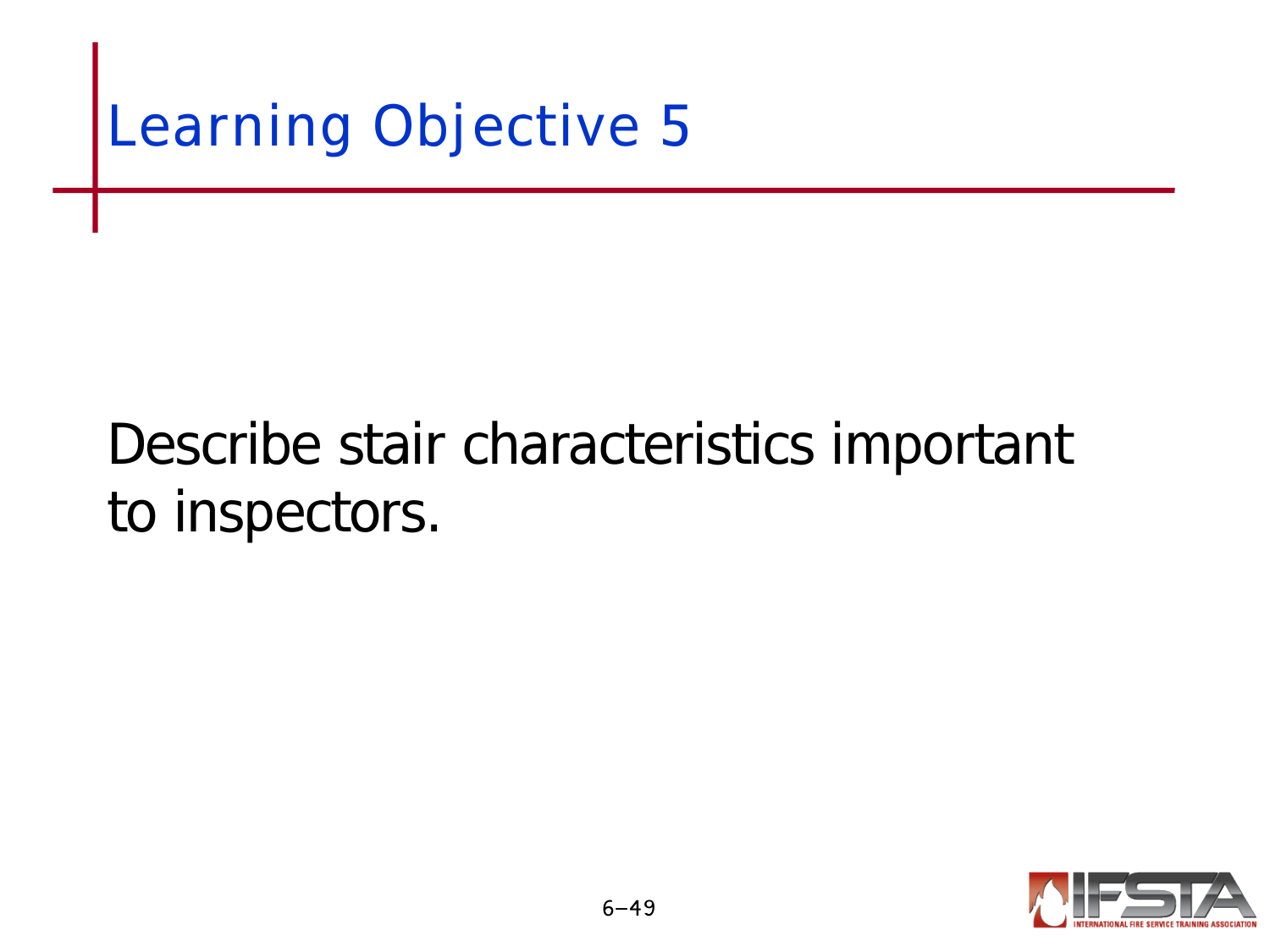

# Learning Objective 5

Describe stair characteristics important
to inspectors.
6–49